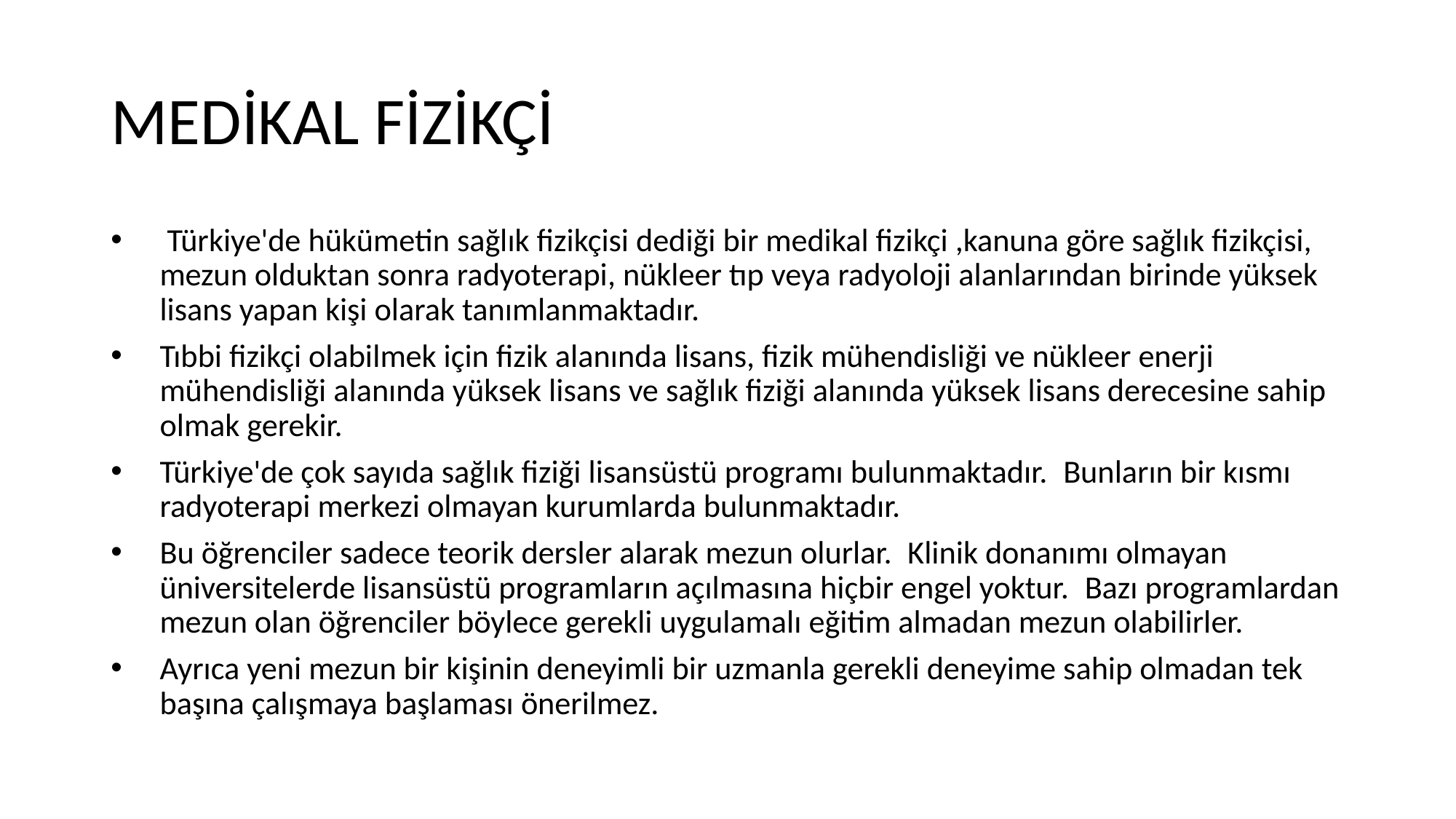

# MEDİKAL FİZİKÇİ
 Türkiye'de hükümetin sağlık fizikçisi dediği bir medikal fizikçi ,kanuna göre sağlık fizikçisi, mezun olduktan sonra radyoterapi, nükleer tıp veya radyoloji alanlarından birinde yüksek lisans yapan kişi olarak tanımlanmaktadır.
Tıbbi fizikçi olabilmek için fizik alanında lisans, fizik mühendisliği ve nükleer enerji mühendisliği alanında yüksek lisans ve sağlık fiziği alanında yüksek lisans derecesine sahip olmak gerekir.
Türkiye'de çok sayıda sağlık fiziği lisansüstü programı bulunmaktadır.  Bunların bir kısmı radyoterapi merkezi olmayan kurumlarda bulunmaktadır.
Bu öğrenciler sadece teorik dersler alarak mezun olurlar.  Klinik donanımı olmayan üniversitelerde lisansüstü programların açılmasına hiçbir engel yoktur.  Bazı programlardan mezun olan öğrenciler böylece gerekli uygulamalı eğitim almadan mezun olabilirler.
Ayrıca yeni mezun bir kişinin deneyimli bir uzmanla gerekli deneyime sahip olmadan tek başına çalışmaya başlaması önerilmez.